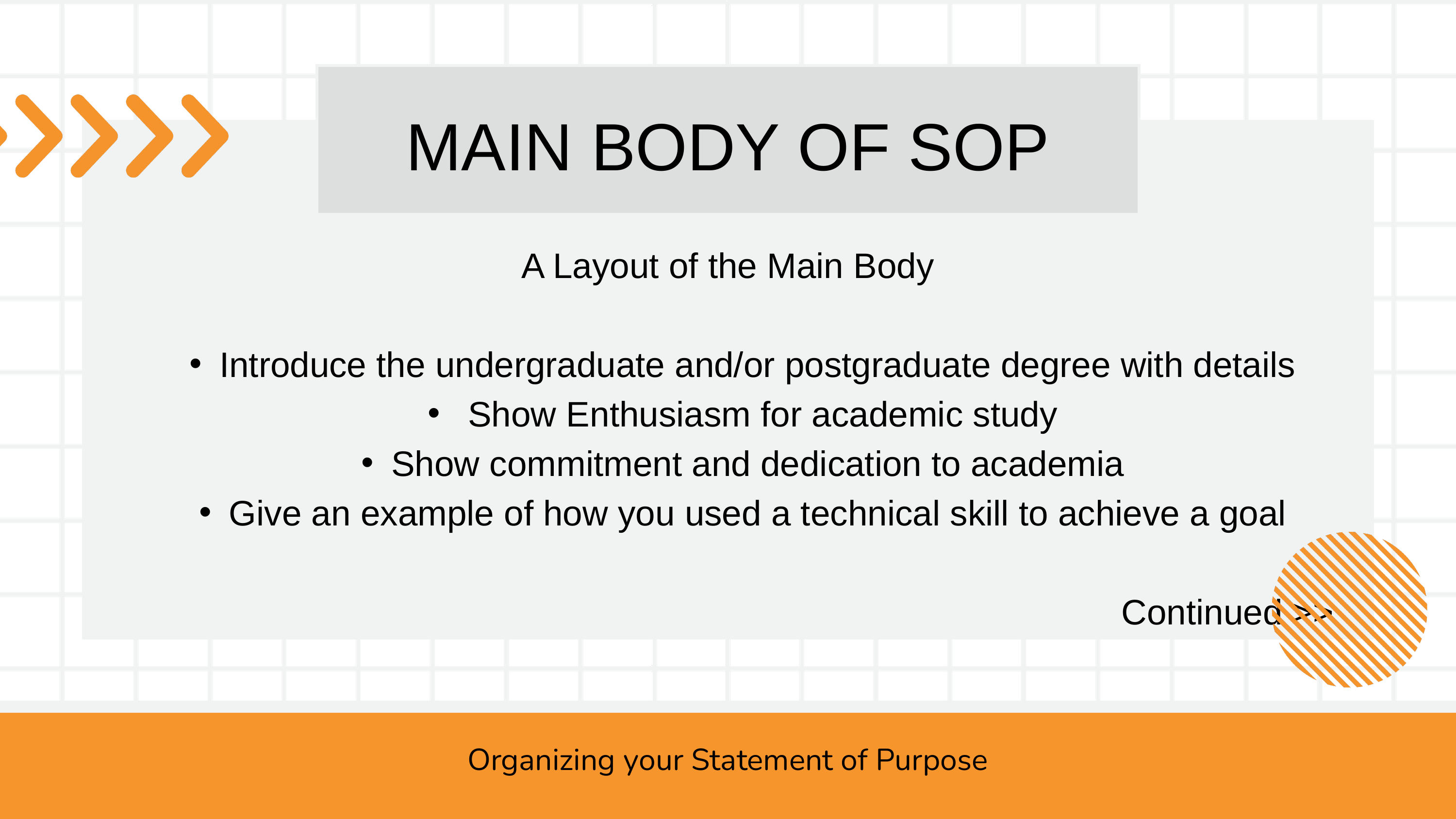

MAIN BODY OF SOP

A Layout of the Main Body

Introduce the undergraduate and/or postgraduate degree with details
 Show Enthusiasm for academic study
Show commitment and dedication to academia
Give an example of how you used a technical skill to achieve a goal

Continued >>

Organizing your Statement of Purpose